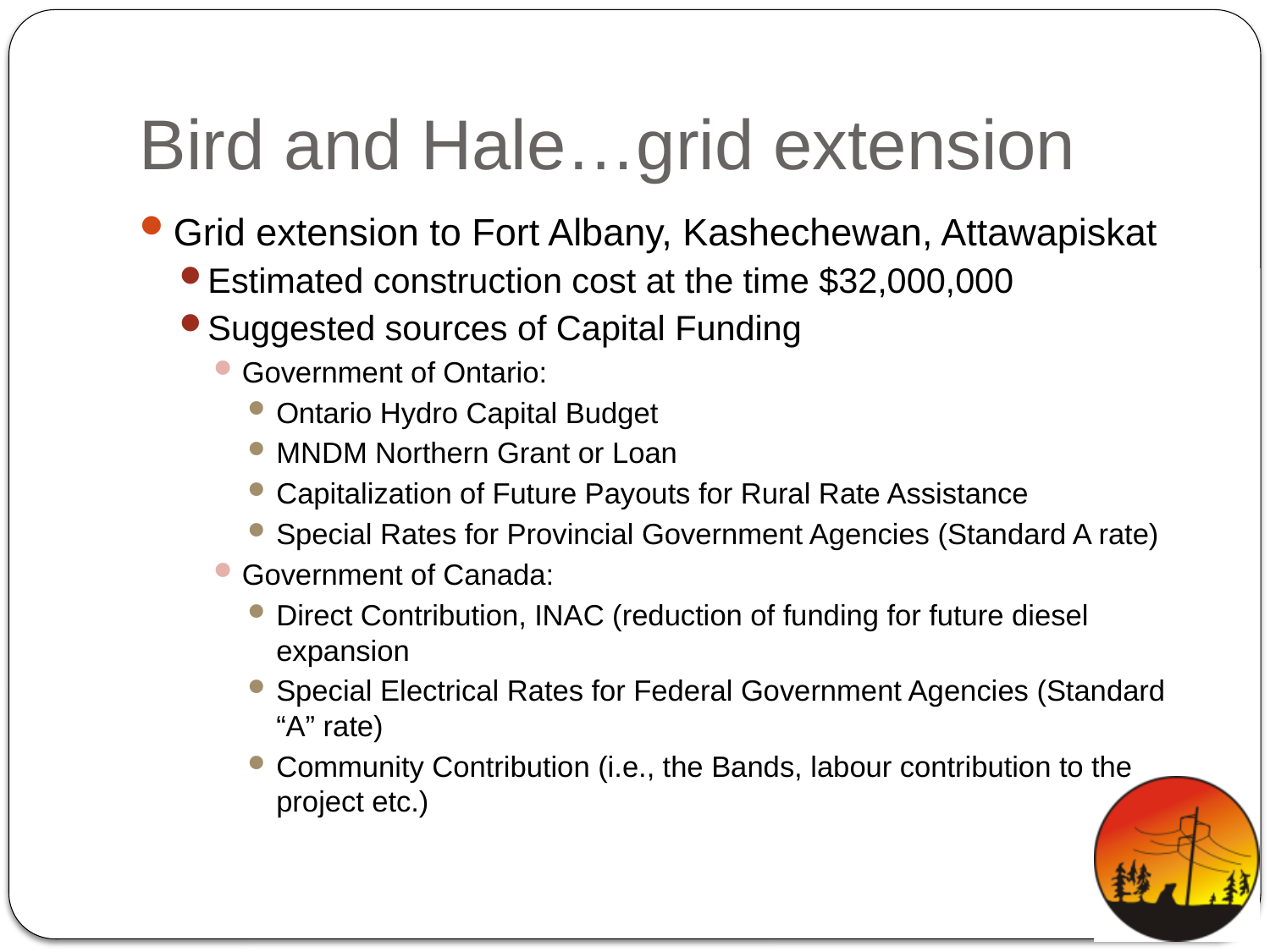

# Bird and Hale…grid extension
Grid extension to Fort Albany, Kashechewan, Attawapiskat
Estimated construction cost at the time $32,000,000
Suggested sources of Capital Funding
Government of Ontario:
Ontario Hydro Capital Budget
MNDM Northern Grant or Loan
Capitalization of Future Payouts for Rural Rate Assistance
Special Rates for Provincial Government Agencies (Standard A rate)
Government of Canada:
Direct Contribution, INAC (reduction of funding for future diesel expansion
Special Electrical Rates for Federal Government Agencies (Standard “A” rate)
Community Contribution (i.e., the Bands, labour contribution to the project etc.)